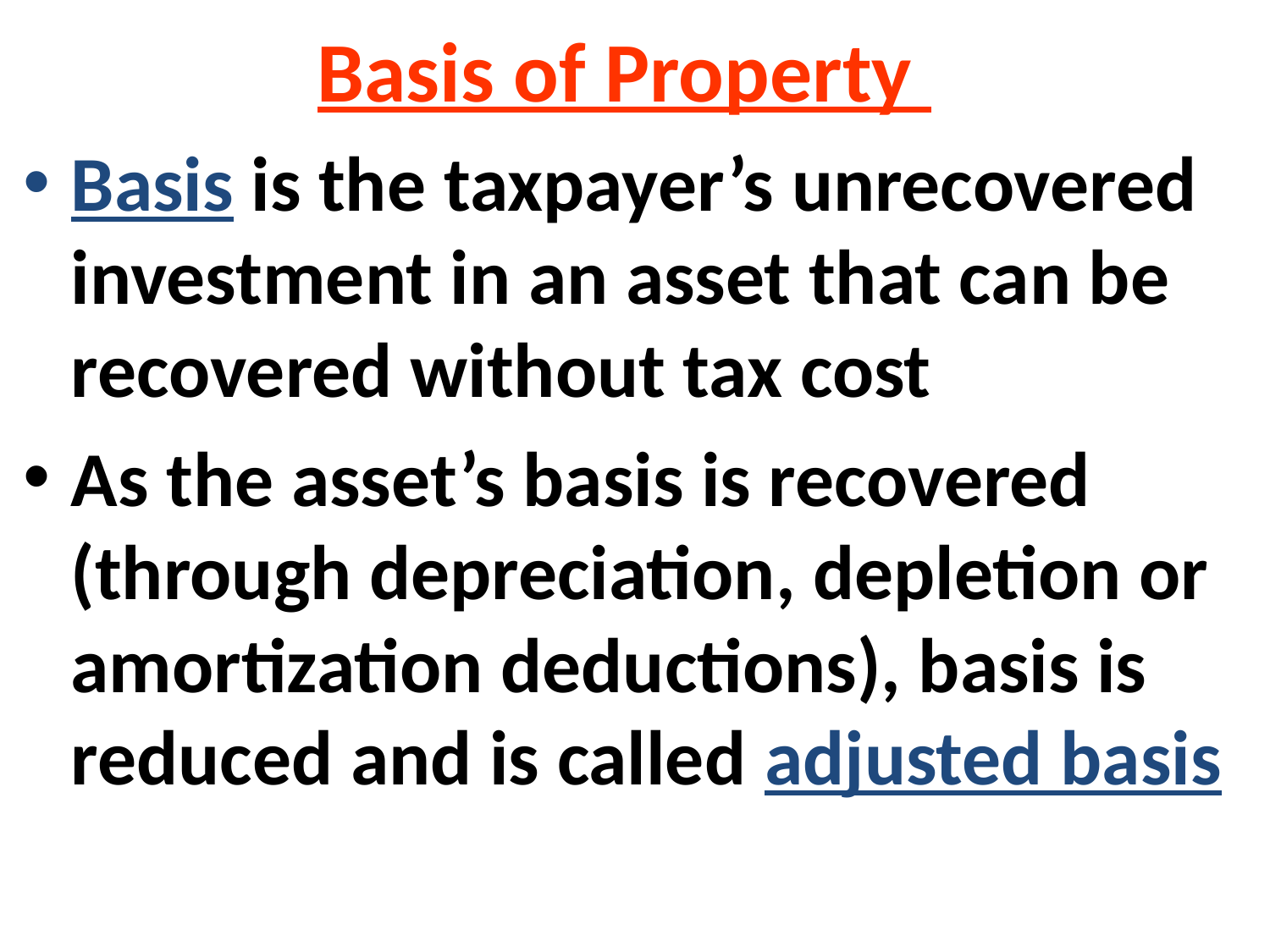

Basis of Property
Basis is the taxpayer’s unrecovered investment in an asset that can be recovered without tax cost
As the asset’s basis is recovered (through depreciation, depletion or amortization deductions), basis is reduced and is called adjusted basis